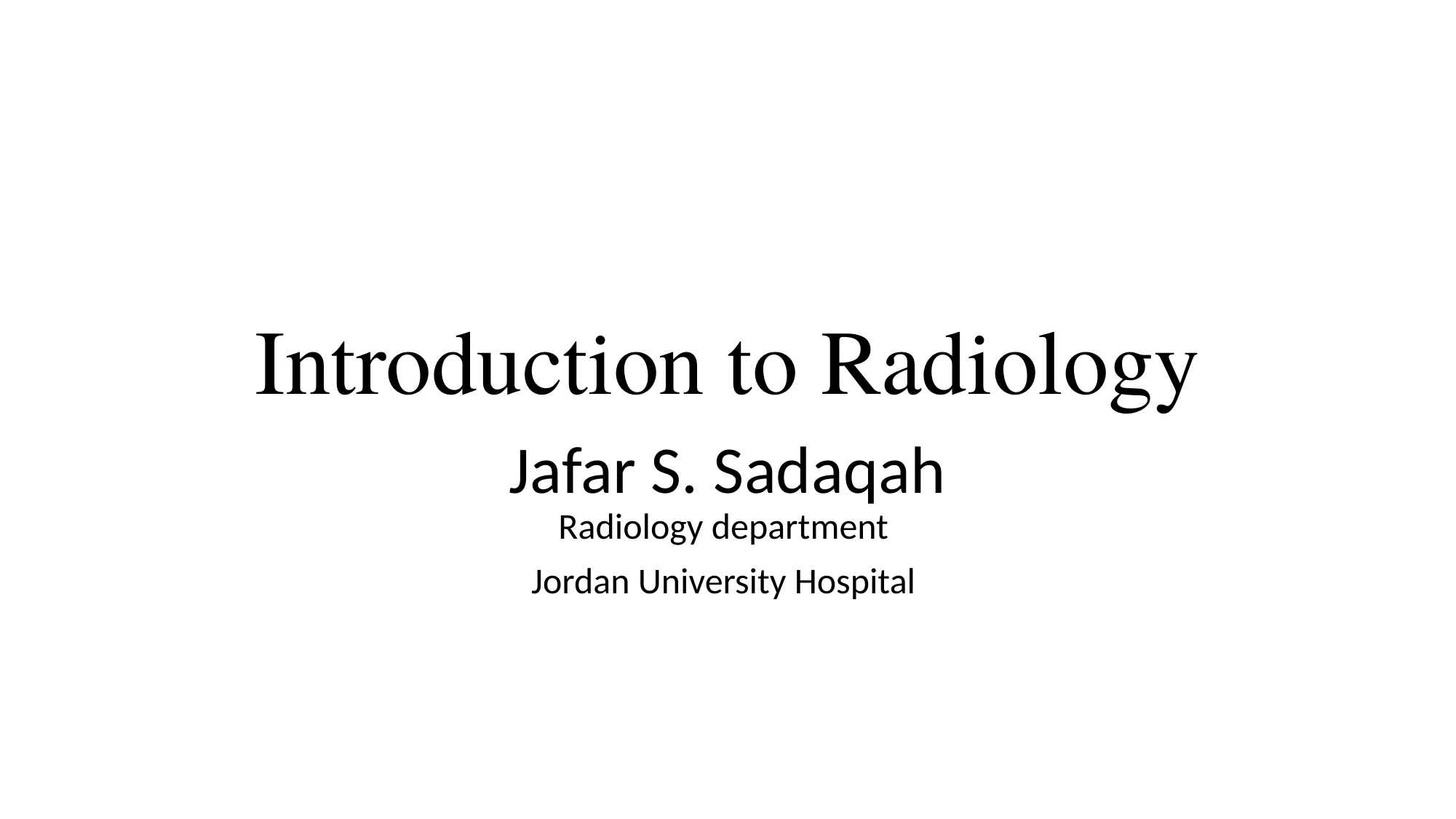

# Introduction to Radiology
Jafar S. Sadaqah
Radiology department
Jordan University Hospital